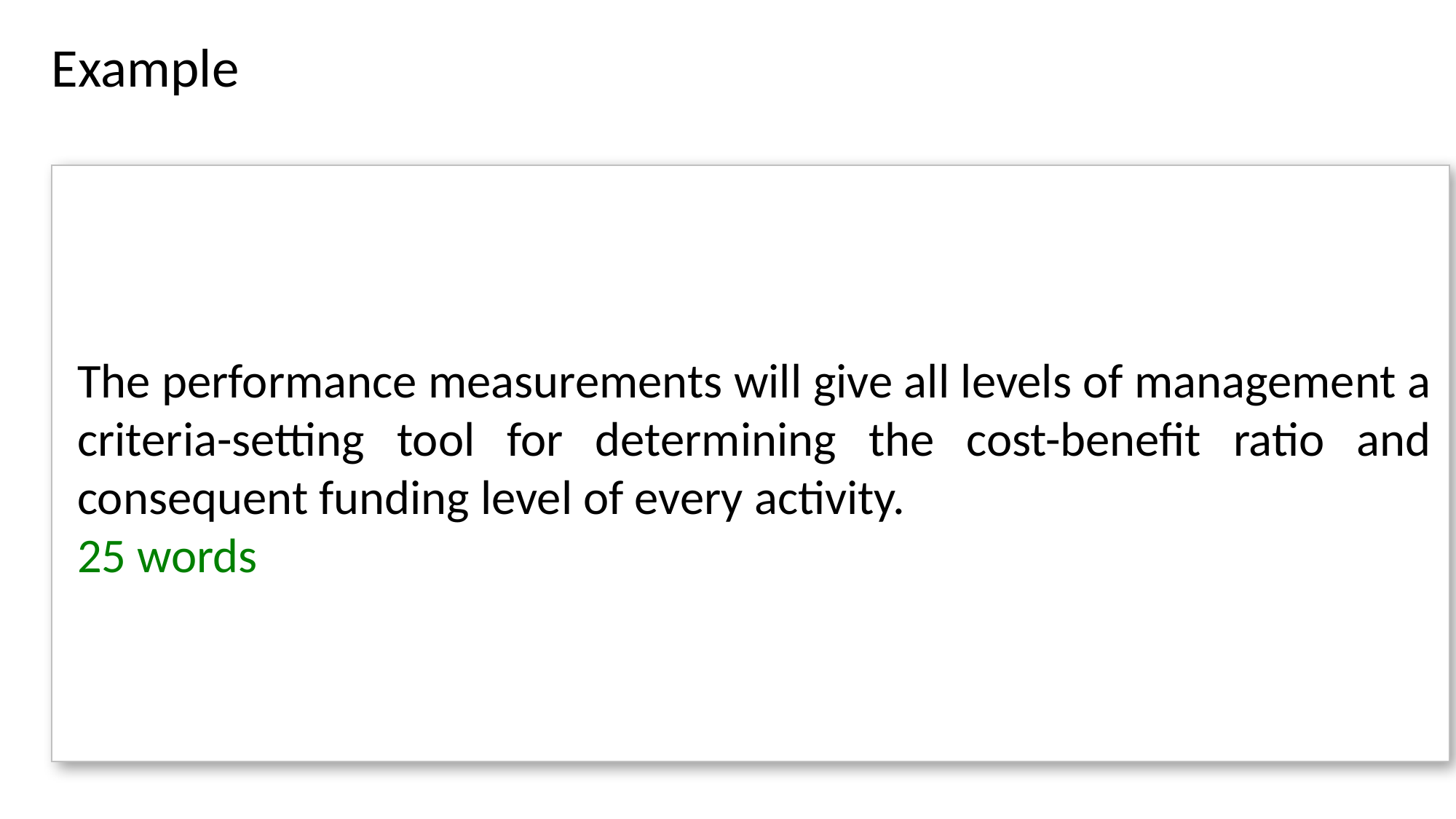

# Example
The performance measurements will give all levels of management a criteria-setting tool for determining the cost-benefit ratio and consequent funding level of every activity.
25 words